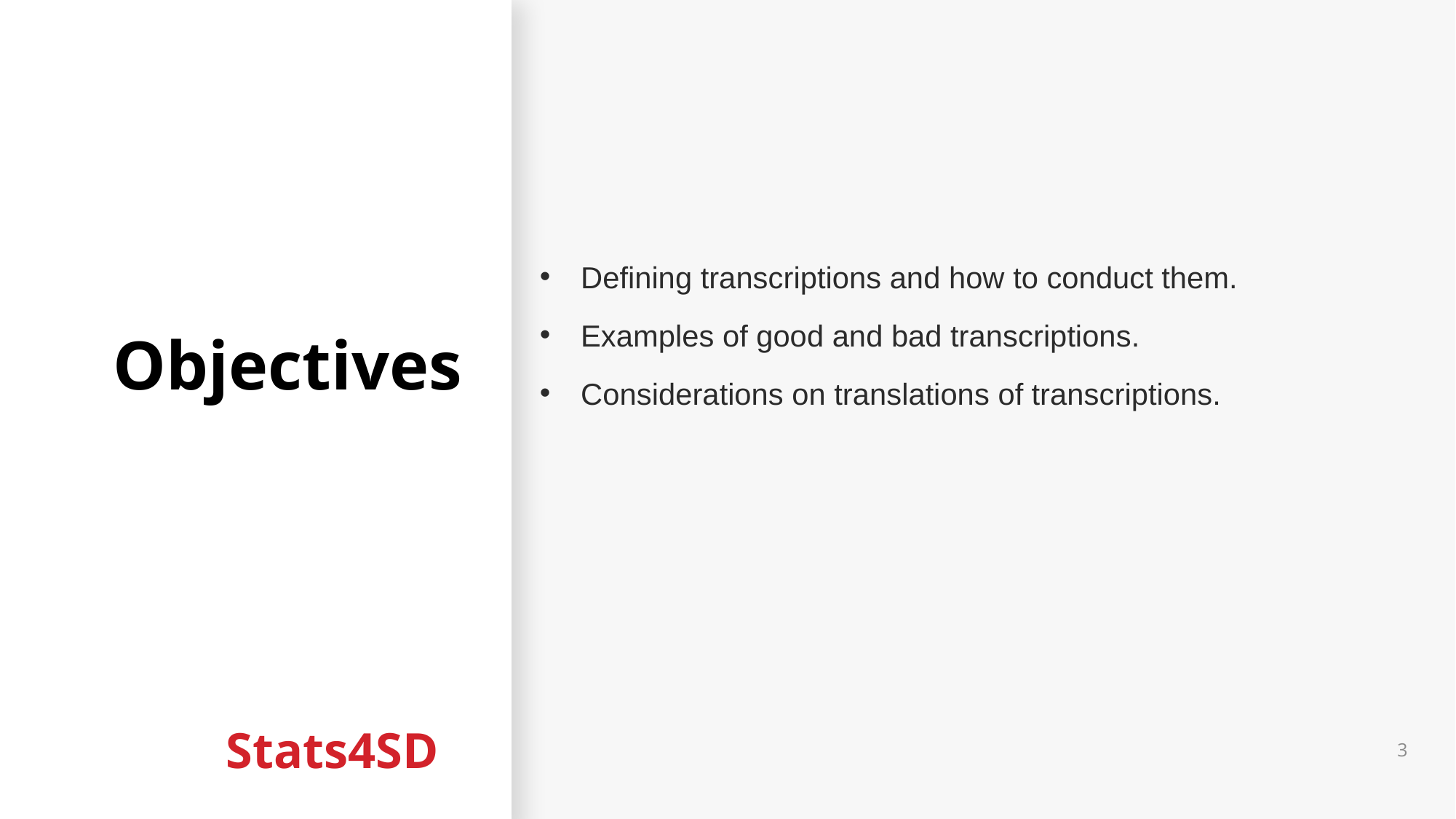

# Objectives
Defining transcriptions and how to conduct them.
Examples of good and bad transcriptions.
Considerations on translations of transcriptions.

3